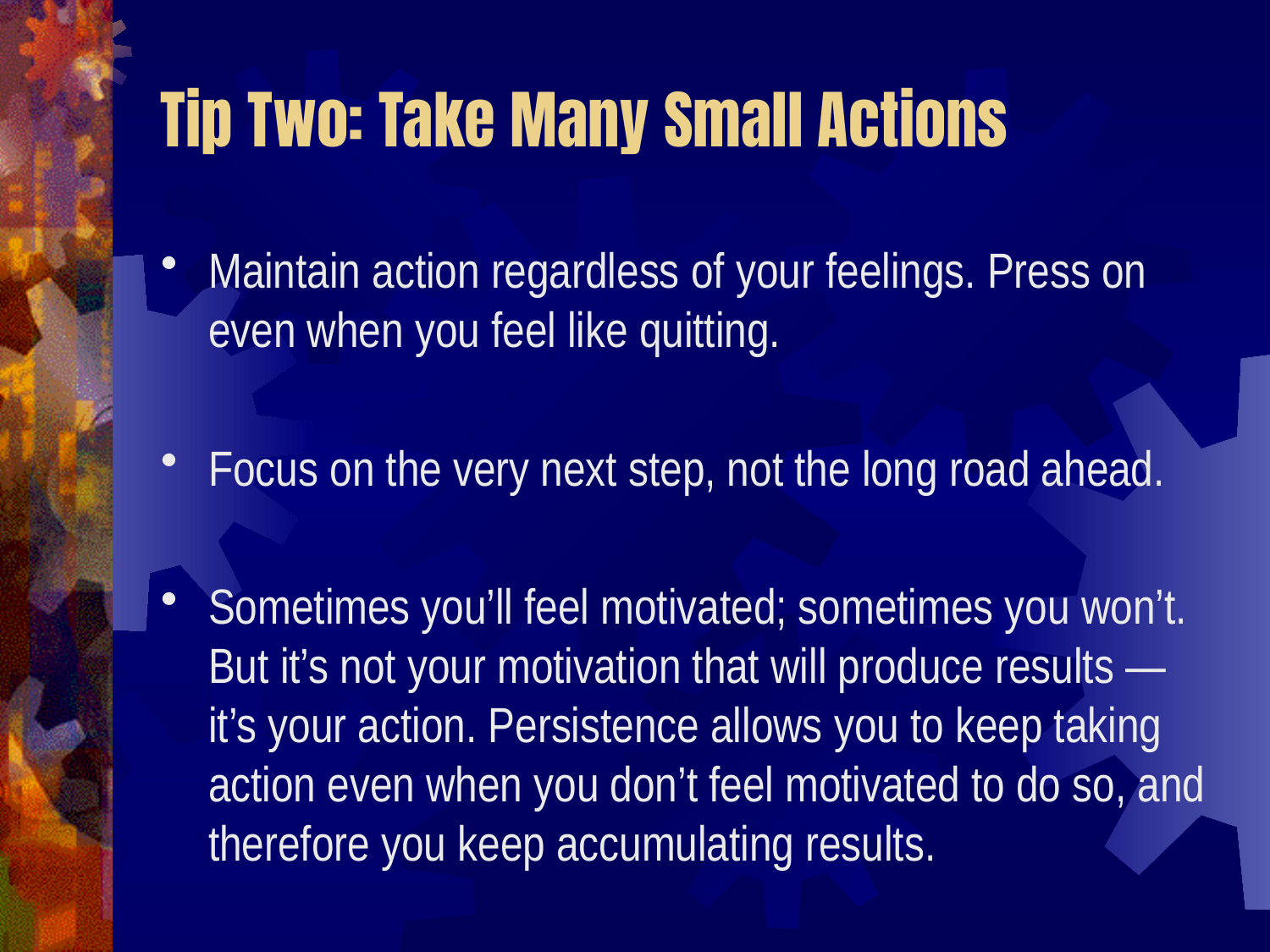

# Tip Two: Take Many Small Actions
Maintain action regardless of your feelings. Press on even when you feel like quitting.

Focus on the very next step, not the long road ahead.

Sometimes you’ll feel motivated; sometimes you won’t. But it’s not your motivation that will produce results — it’s your action. Persistence allows you to keep taking action even when you don’t feel motivated to do so, and therefore you keep accumulating results.